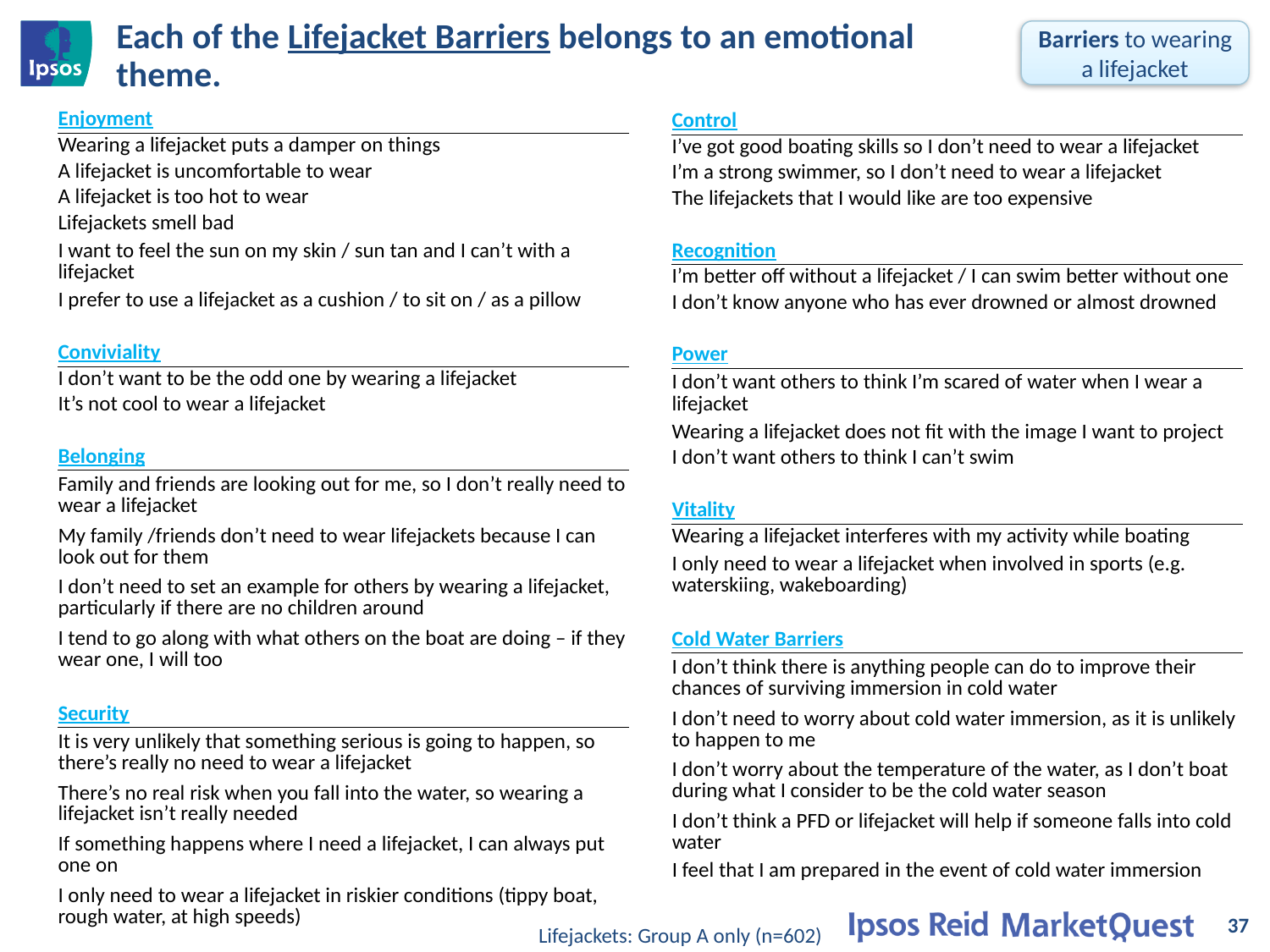

# Each of the Lifejacket Barriers belongs to an emotional theme.
Barriers to wearing a lifejacket
| Enjoyment |
| --- |
| Wearing a lifejacket puts a damper on things |
| A lifejacket is uncomfortable to wear |
| A lifejacket is too hot to wear |
| Lifejackets smell bad |
| I want to feel the sun on my skin / sun tan and I can’t with a lifejacket |
| I prefer to use a lifejacket as a cushion / to sit on / as a pillow |
|  |
| Conviviality |
| I don’t want to be the odd one by wearing a lifejacket |
| It’s not cool to wear a lifejacket |
|  |
| Belonging |
| Family and friends are looking out for me, so I don’t really need to wear a lifejacket |
| My family /friends don’t need to wear lifejackets because I can look out for them |
| I don’t need to set an example for others by wearing a lifejacket, particularly if there are no children around |
| I tend to go along with what others on the boat are doing – if they wear one, I will too |
|  |
| Security |
| It is very unlikely that something serious is going to happen, so there’s really no need to wear a lifejacket |
| There’s no real risk when you fall into the water, so wearing a lifejacket isn’t really needed |
| If something happens where I need a lifejacket, I can always put one on |
| I only need to wear a lifejacket in riskier conditions (tippy boat, rough water, at high speeds) |
| Control |
| --- |
| I’ve got good boating skills so I don’t need to wear a lifejacket |
| I’m a strong swimmer, so I don’t need to wear a lifejacket |
| The lifejackets that I would like are too expensive |
|  |
| Recognition |
| I’m better off without a lifejacket / I can swim better without one |
| I don’t know anyone who has ever drowned or almost drowned |
|  |
| Power |
| I don’t want others to think I’m scared of water when I wear a lifejacket |
| Wearing a lifejacket does not fit with the image I want to project |
| I don’t want others to think I can’t swim |
|  |
| Vitality |
| Wearing a lifejacket interferes with my activity while boating |
| I only need to wear a lifejacket when involved in sports (e.g. waterskiing, wakeboarding) |
|  |
| Cold Water Barriers |
| I don’t think there is anything people can do to improve their chances of surviving immersion in cold water |
| I don’t need to worry about cold water immersion, as it is unlikely to happen to me |
| I don’t worry about the temperature of the water, as I don’t boat during what I consider to be the cold water season |
| I don’t think a PFD or lifejacket will help if someone falls into cold water |
| I feel that I am prepared in the event of cold water immersion |
37
Lifejackets: Group A only (n=602)